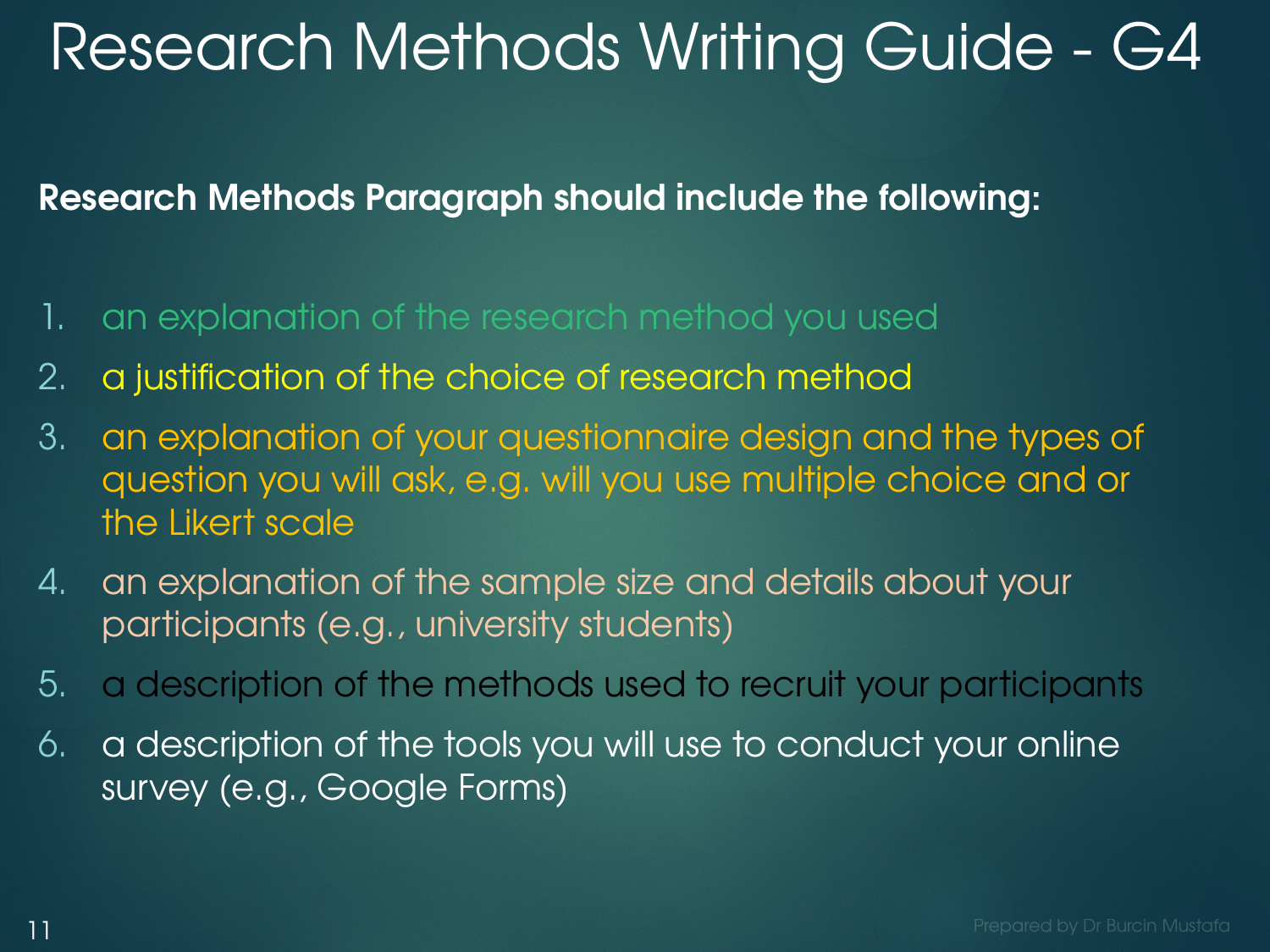

# Research Methods Writing Guide - G4
Research Methods Paragraph should include the following:

an explanation of the research method you used
a justification of the choice of research method
an explanation of your questionnaire design and the types of question you will ask, e.g. will you use multiple choice and or the Likert scale
an explanation of the sample size and details about your participants (e.g., university students)
a description of the methods used to recruit your participants
a description of the tools you will use to conduct your online survey (e.g., Google Forms)
11